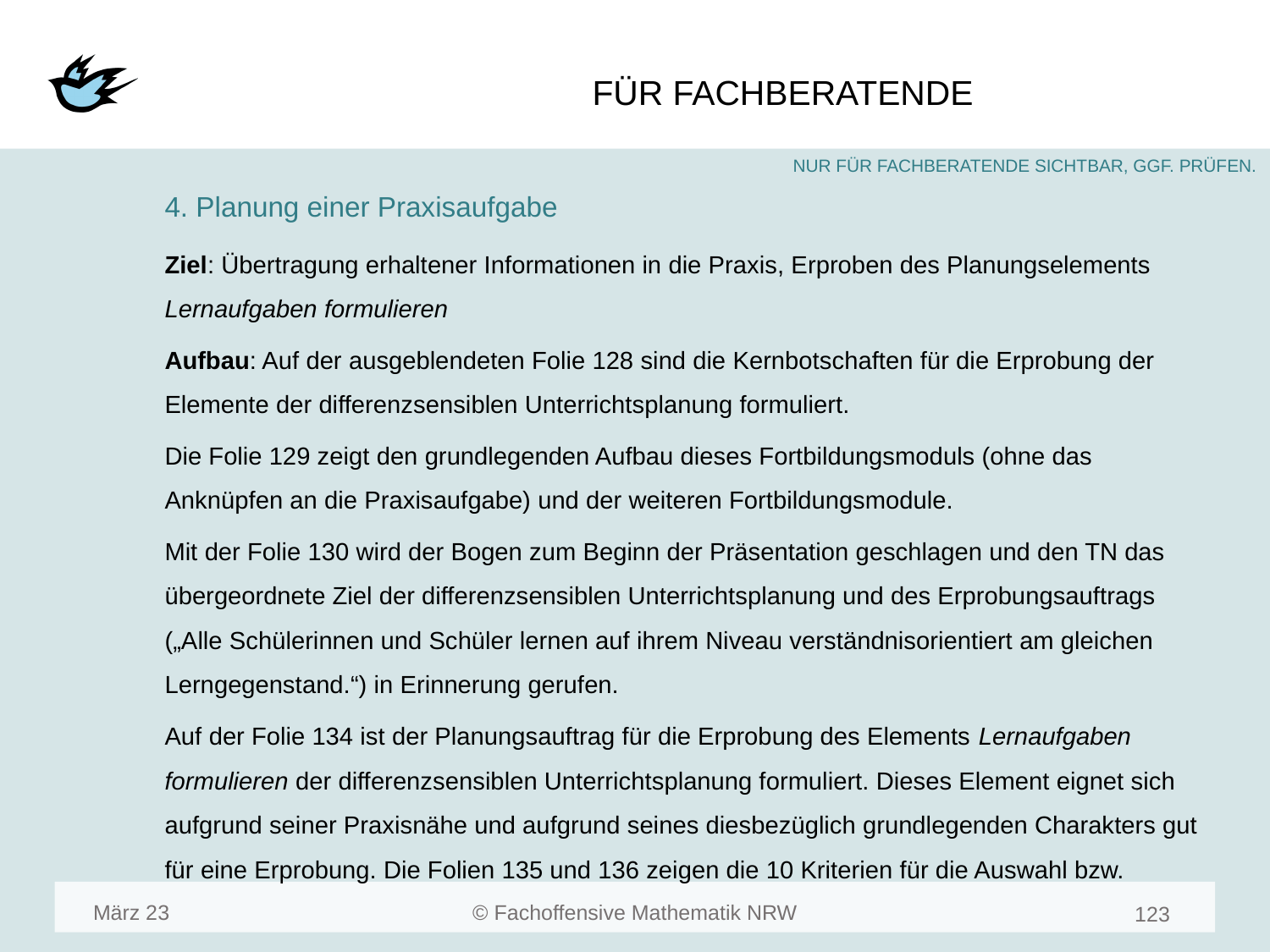

#
4. Planung einer Praxisaufgabe
Ziel: Übertragung erhaltener Informationen in die Praxis, Erproben des Planungselements Lernaufgaben formulieren
Aufbau: Auf der ausgeblendeten Folie 128 sind die Kernbotschaften für die Erprobung der Elemente der differenzsensiblen Unterrichtsplanung formuliert.
Die Folie 129 zeigt den grundlegenden Aufbau dieses Fortbildungsmoduls (ohne das Anknüpfen an die Praxisaufgabe) und der weiteren Fortbildungsmodule.
Mit der Folie 130 wird der Bogen zum Beginn der Präsentation geschlagen und den TN das übergeordnete Ziel der differenzsensiblen Unterrichtsplanung und des Erprobungsauftrags („Alle Schülerinnen und Schüler lernen auf ihrem Niveau verständnisorientiert am gleichen Lerngegenstand.“) in Erinnerung gerufen.
Auf der Folie 134 ist der Planungsauftrag für die Erprobung des Elements Lernaufgaben formulieren der differenzsensiblen Unterrichtsplanung formuliert. Dieses Element eignet sich aufgrund seiner Praxisnähe und aufgrund seines diesbezüglich grundlegenden Charakters gut für eine Erprobung. Die Folien 135 und 136 zeigen die 10 Kriterien für die Auswahl bzw.
März 23
123